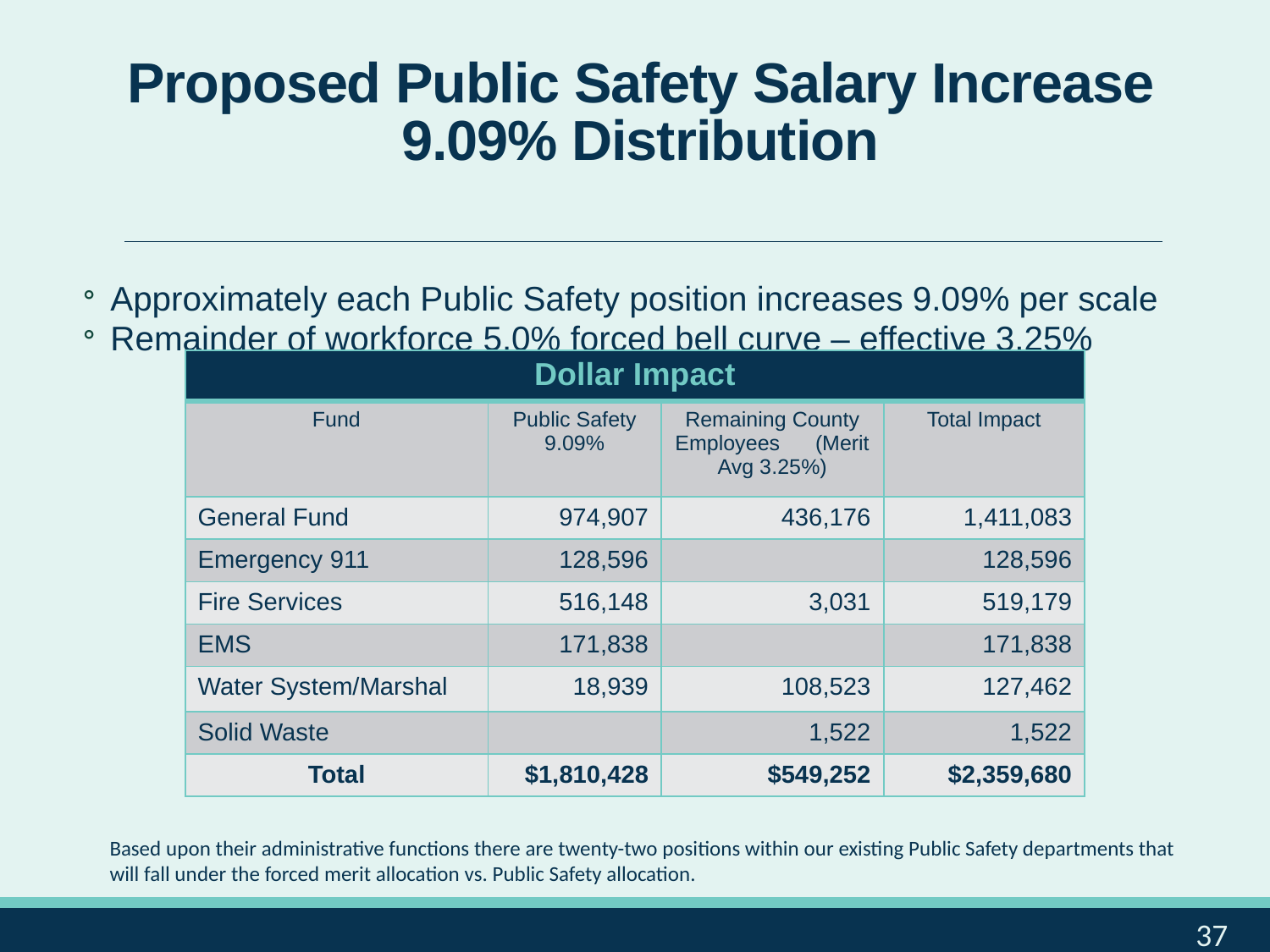

# Proposed Public Safety Salary Increase 9.09% Distribution

Approximately each Public Safety position increases 9.09% per scale
Remainder of workforce 5.0% forced bell curve – effective 3.25%

| Dollar Impact |  |  |  |
| --- | --- | --- | --- |
| Fund | Public Safety 9.09% | Remaining County Employees (Merit Avg 3.25%) | Total Impact |
| General Fund | 974,907 | 436,176 | 1,411,083 |
| Emergency 911 | 128,596 |  | 128,596 |
| Fire Services | 516,148 | 3,031 | 519,179 |
| EMS | 171,838 |  | 171,838 |
| Water System/Marshal | 18,939 | 108,523 | 127,462 |
| Solid Waste |  | 1,522 | 1,522 |
| Total | $1,810,428 | $549,252 | $2,359,680 |
Based upon their administrative functions there are twenty-two positions within our existing Public Safety departments that will fall under the forced merit allocation vs. Public Safety allocation.

37